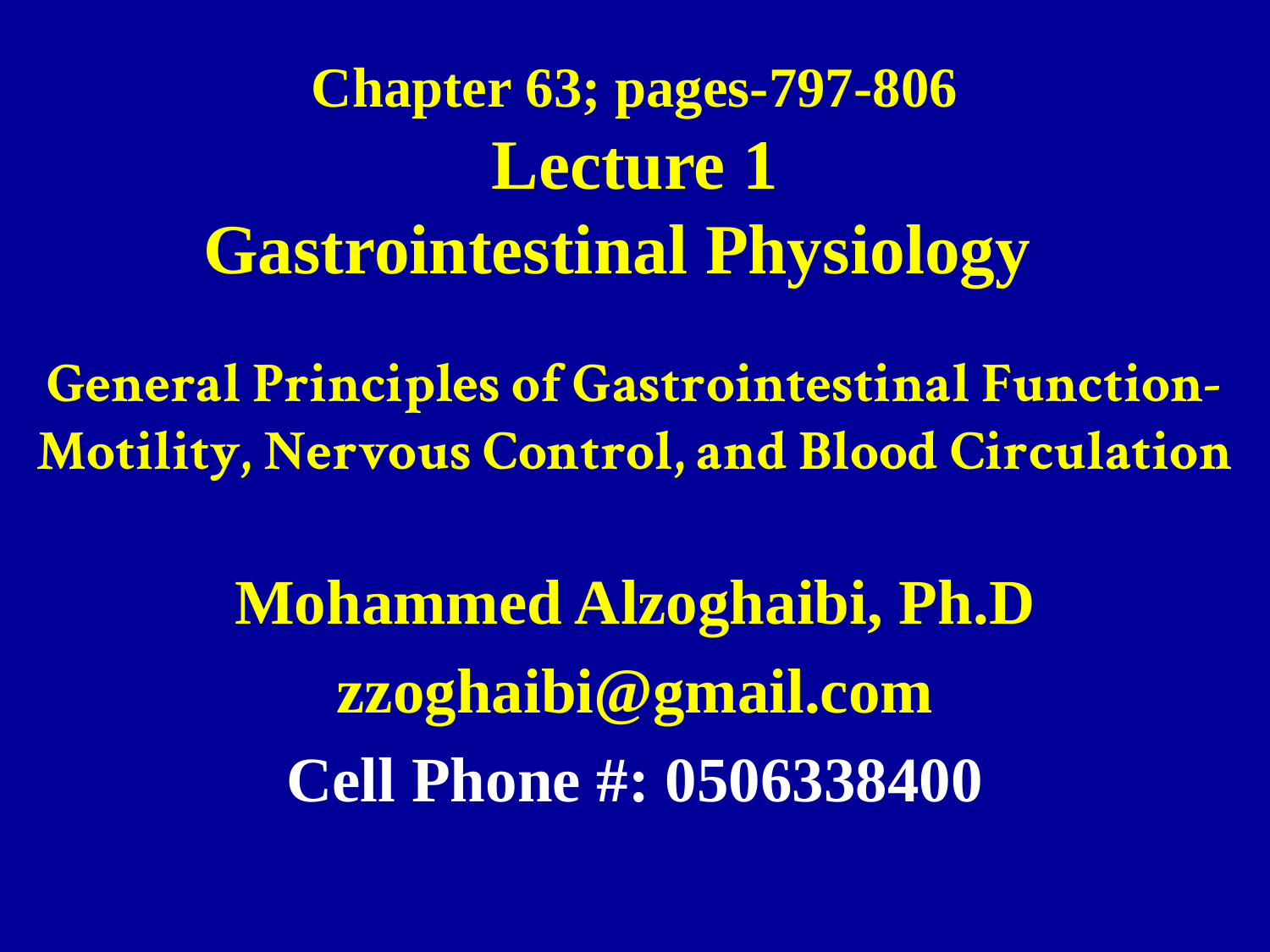

# Chapter 63; pages-797-806 Lecture 1 Gastrointestinal Physiology
General Principles of Gastrointestinal Function-Motility, Nervous Control, and Blood Circulation
Mohammed Alzoghaibi, Ph.D
zzoghaibi@gmail.com
Cell Phone #: 0506338400